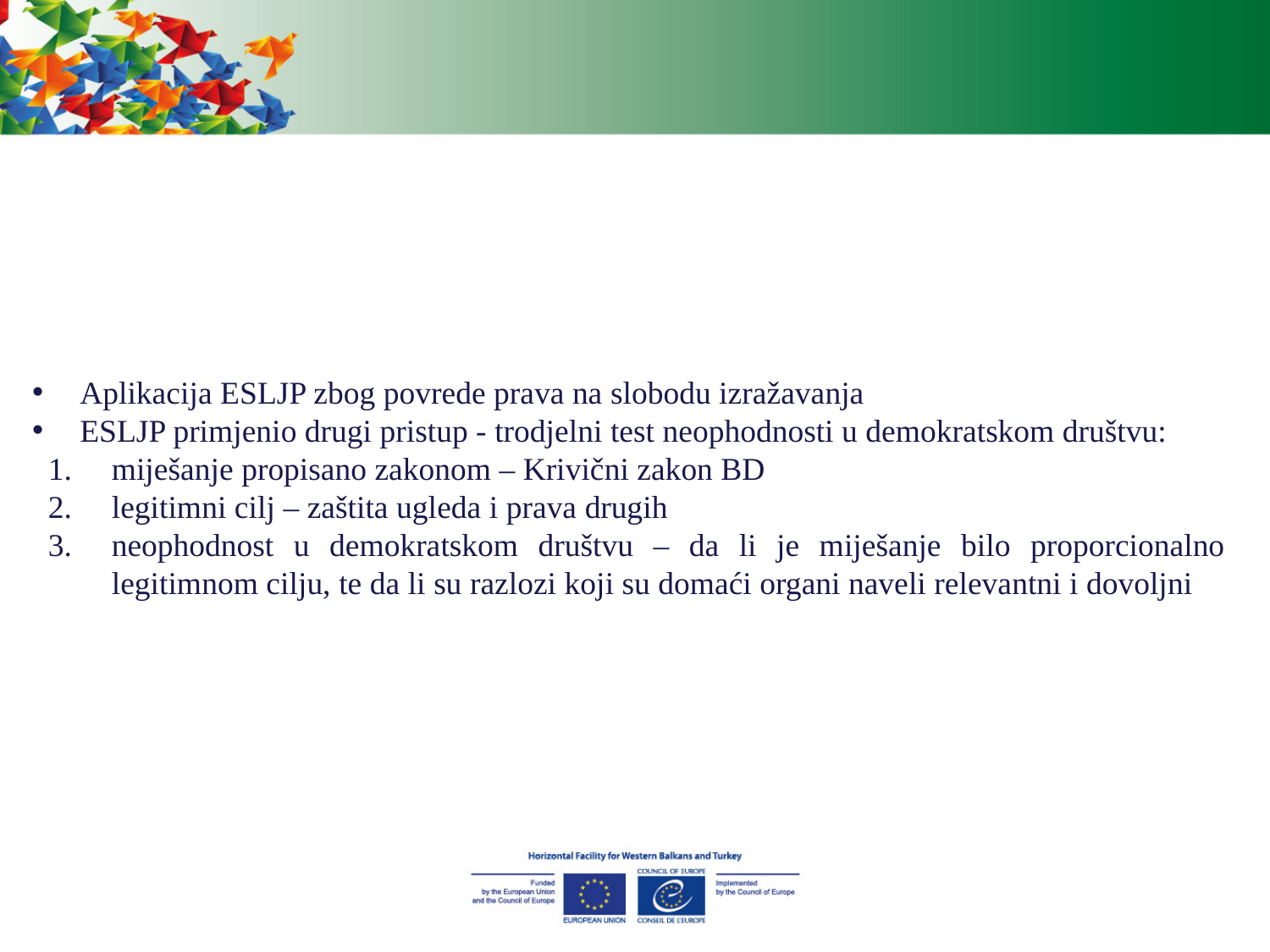

Aplikacija ESLJP zbog povrede prava na slobodu izražavanja
ESLJP primjenio drugi pristup - trodjelni test neophodnosti u demokratskom društvu:
miješanje propisano zakonom – Krivični zakon BD
legitimni cilj – zaštita ugleda i prava drugih
neophodnost u demokratskom društvu – da li je miješanje bilo proporcionalno legitimnom cilju, te da li su razlozi koji su domaći organi naveli relevantni i dovoljni